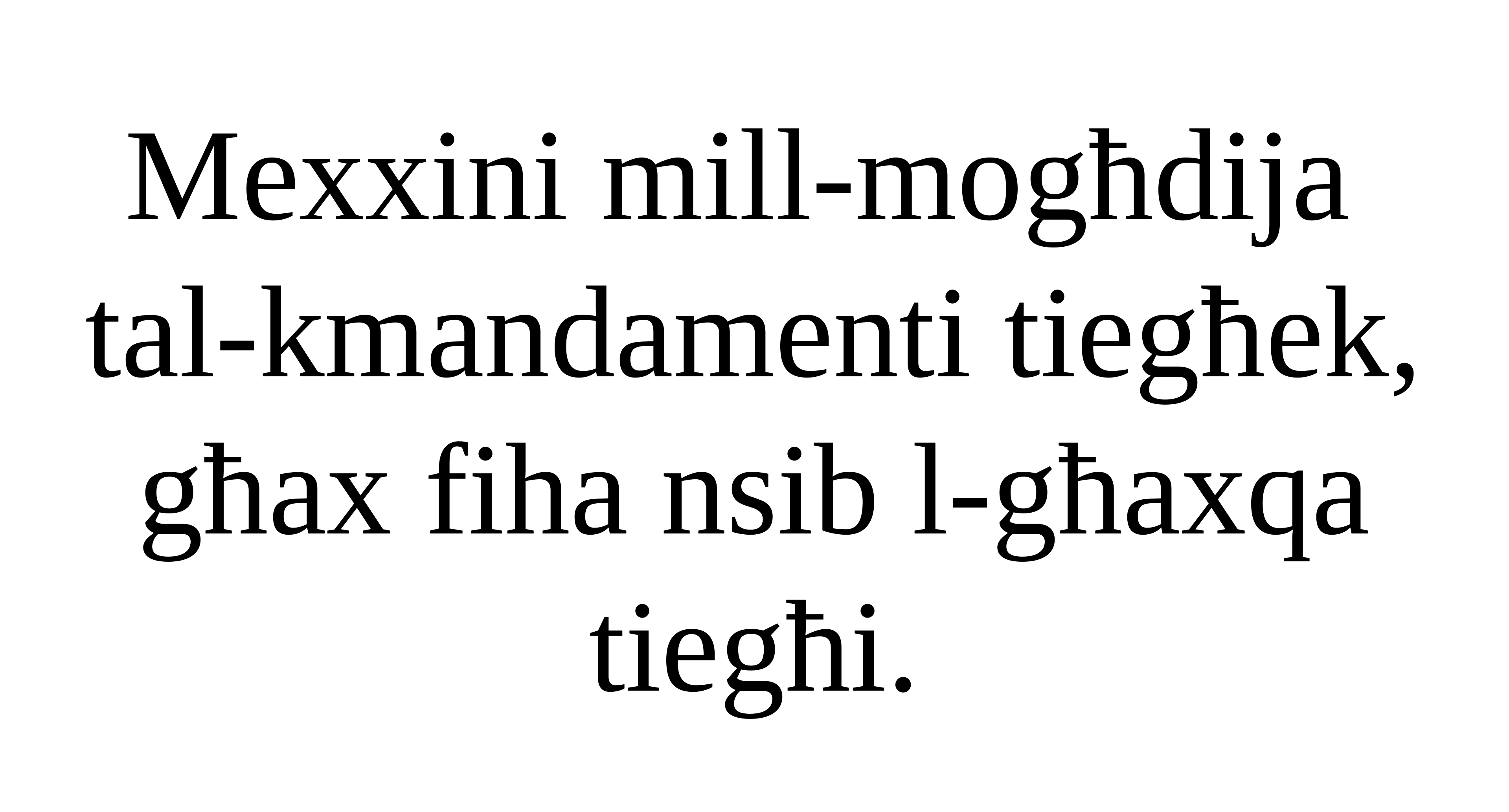

Mexxini mill-mogħdija
tal-kmandamenti tiegħek,
għax fiha nsib l-għaxqa tiegħi.